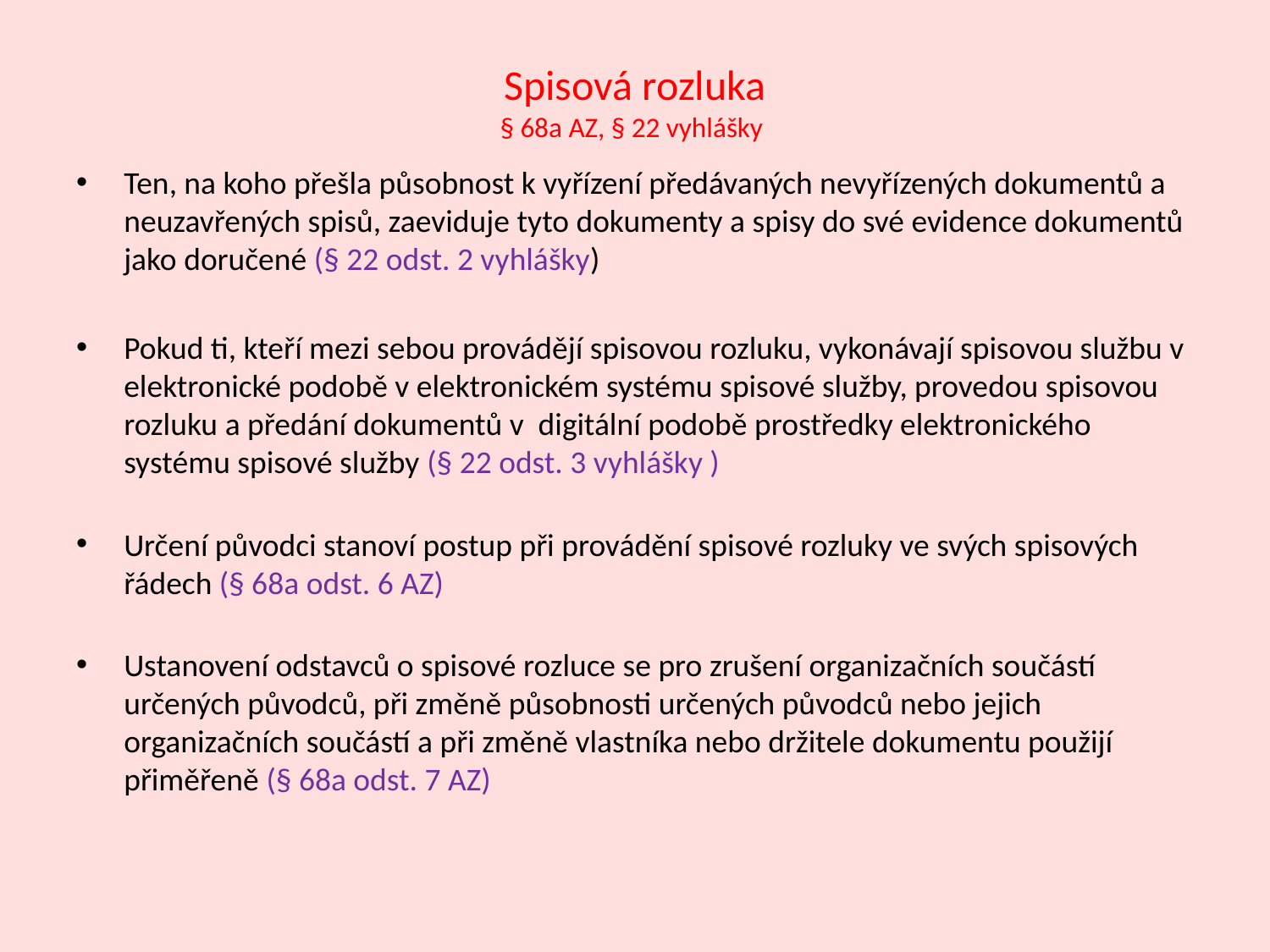

# Spisová rozluka § 68a AZ, § 22 vyhlášky
Ten, na koho přešla působnost k vyřízení předávaných nevyřízených dokumentů a neuzavřených spisů, zaeviduje tyto dokumenty a spisy do své evidence dokumentů jako doručené (§ 22 odst. 2 vyhlášky)

Pokud ti, kteří mezi sebou provádějí spisovou rozluku, vykonávají spisovou službu v elektronické podobě v elektronickém systému spisové služby, provedou spisovou rozluku a předání dokumentů v  digitální podobě prostředky elektronického systému spisové služby (§ 22 odst. 3 vyhlášky )
Určení původci stanoví postup při provádění spisové rozluky ve svých spisových řádech (§ 68a odst. 6 AZ)
Ustanovení odstavců o spisové rozluce se pro zrušení organizačních součástí určených původců, při změně působnosti určených původců nebo jejich organizačních součástí a při změně vlastníka nebo držitele dokumentu použijí přiměřeně (§ 68a odst. 7 AZ)